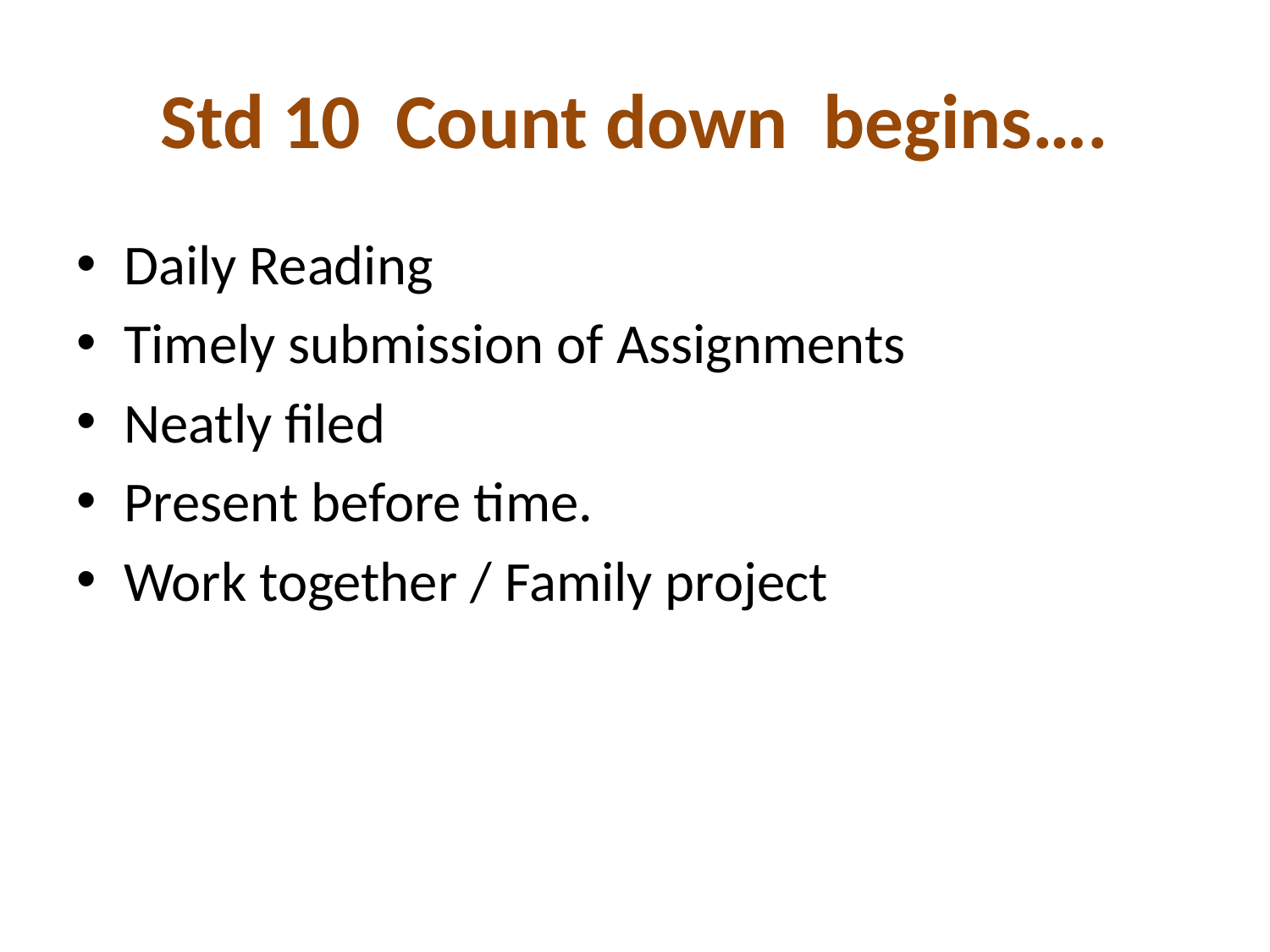

# Std 10  Count down  begins….
Daily Reading
Timely submission of Assignments
Neatly filed
Present before time.
Work together / Family project